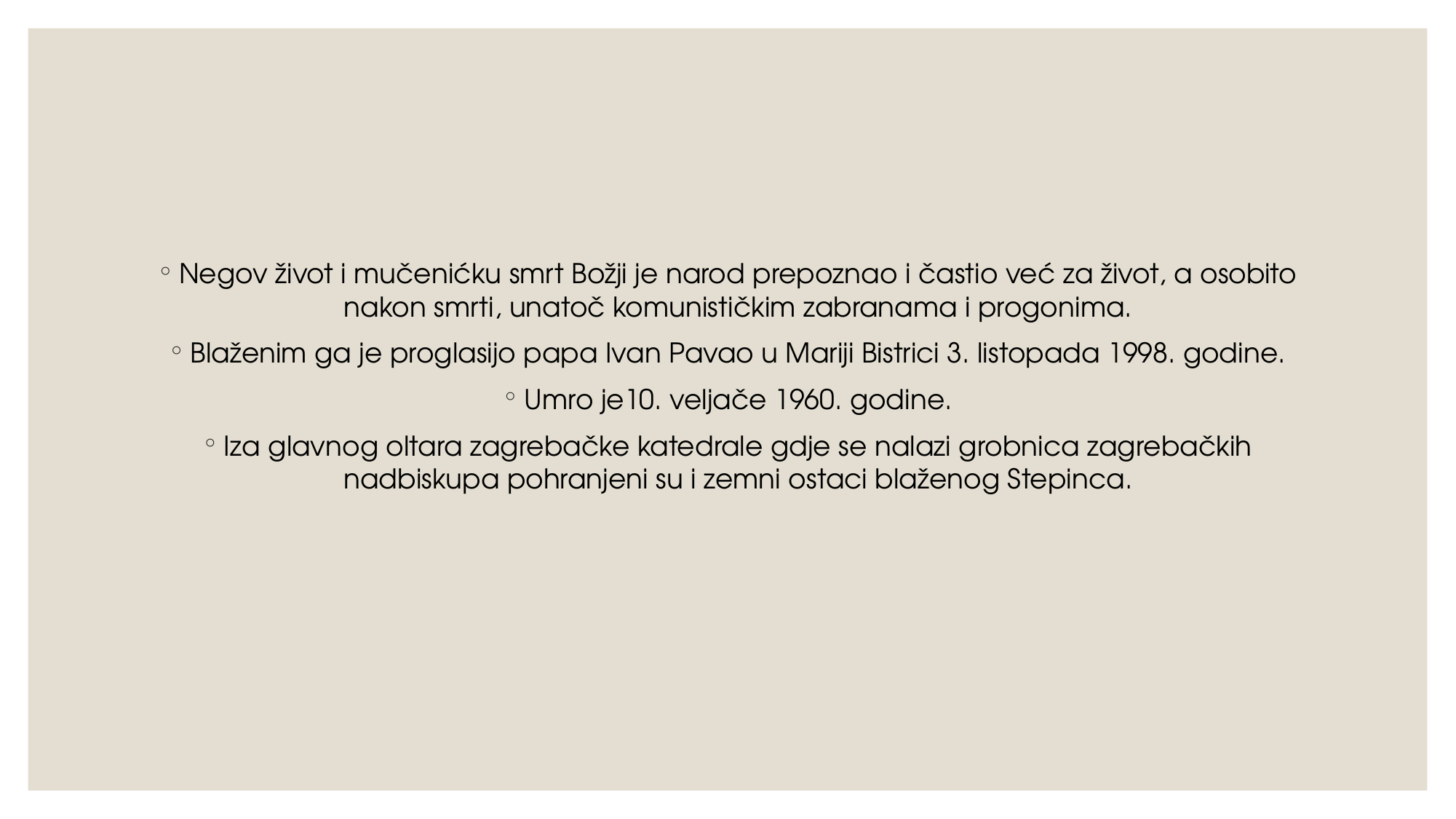

#
Negov život i mučenićku smrt Božji je narod prepoznao i častio već za život, a osobito nakon smrti, unatoč komunističkim zabranama i progonima.
Blaženim ga je proglasijo papa Ivan Pavao u Mariji Bistrici 3. listopada 1998. godine.
Umro je10. veljače 1960. godine.
Iza glavnog oltara zagrebačke katedrale gdje se nalazi grobnica zagrebačkih nadbiskupa pohranjeni su i zemni ostaci blaženog Stepinca.